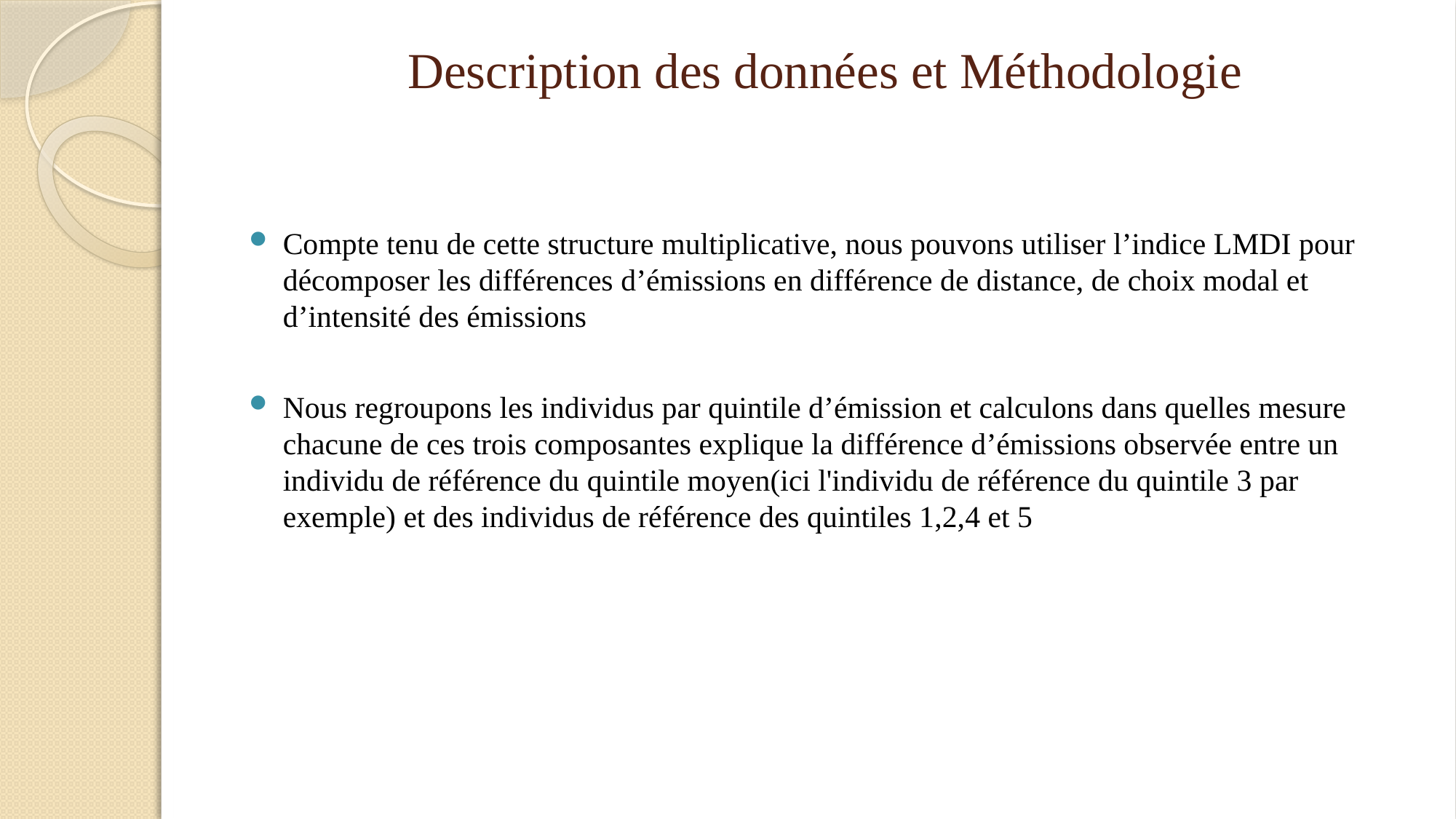

# Description des données et Méthodologie

Compte tenu de cette structure multiplicative, nous pouvons utiliser l’indice LMDI pour décomposer les différences d’émissions en différence de distance, de choix modal et d’intensité des émissions

Nous regroupons les individus par quintile d’émission et calculons dans quelles mesure chacune de ces trois composantes explique la différence d’émissions observée entre un individu de référence du quintile moyen(ici l'individu de référence du quintile 3 par exemple) et des individus de référence des quintiles 1,2,4 et 5